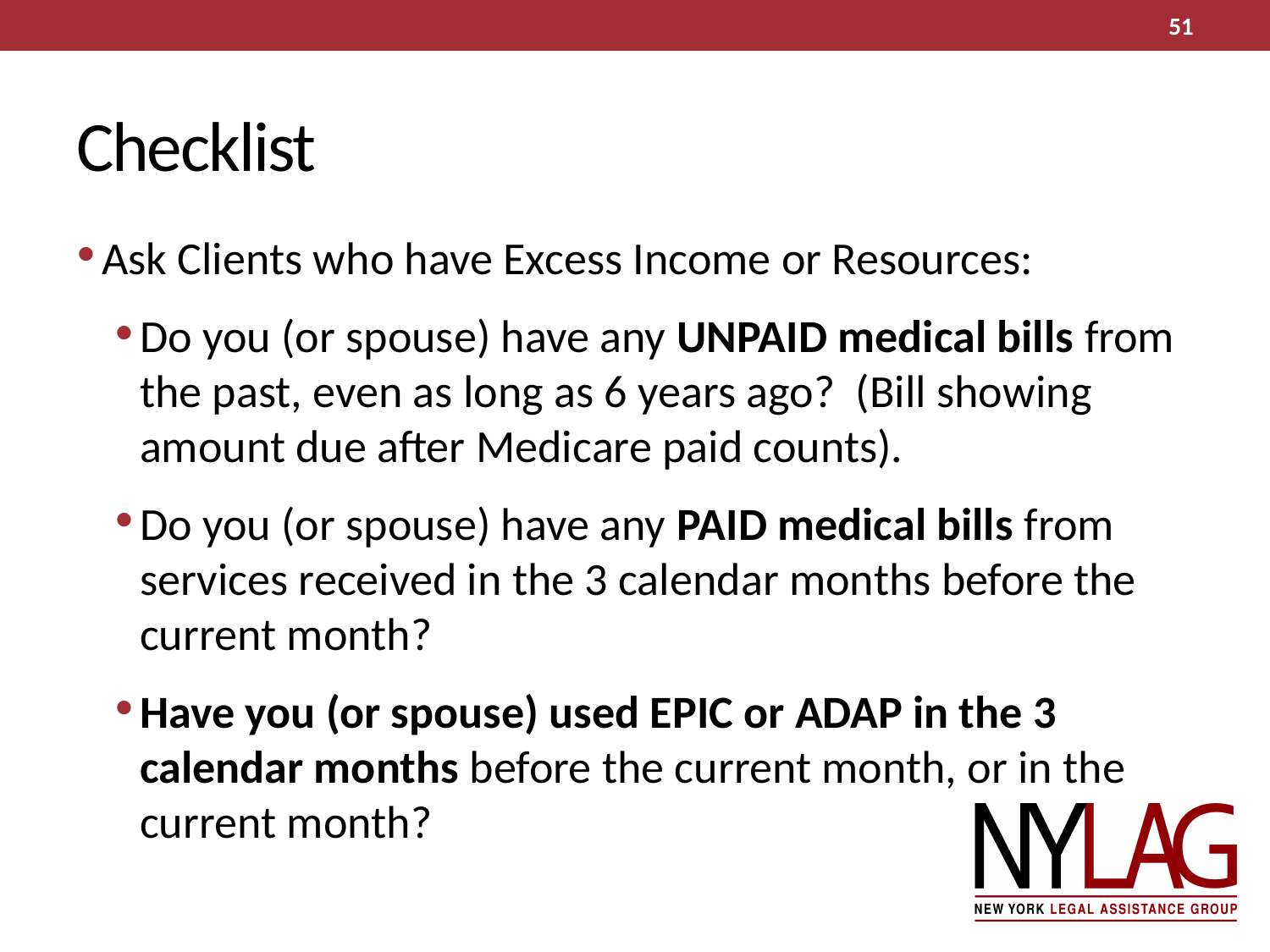

51
# Checklist
Ask Clients who have Excess Income or Resources:
Do you (or spouse) have any UNPAID medical bills from the past, even as long as 6 years ago?  (Bill showing amount due after Medicare paid counts).
Do you (or spouse) have any PAID medical bills from services received in the 3 calendar months before the current month?
Have you (or spouse) used EPIC or ADAP in the 3 calendar months before the current month, or in the current month?